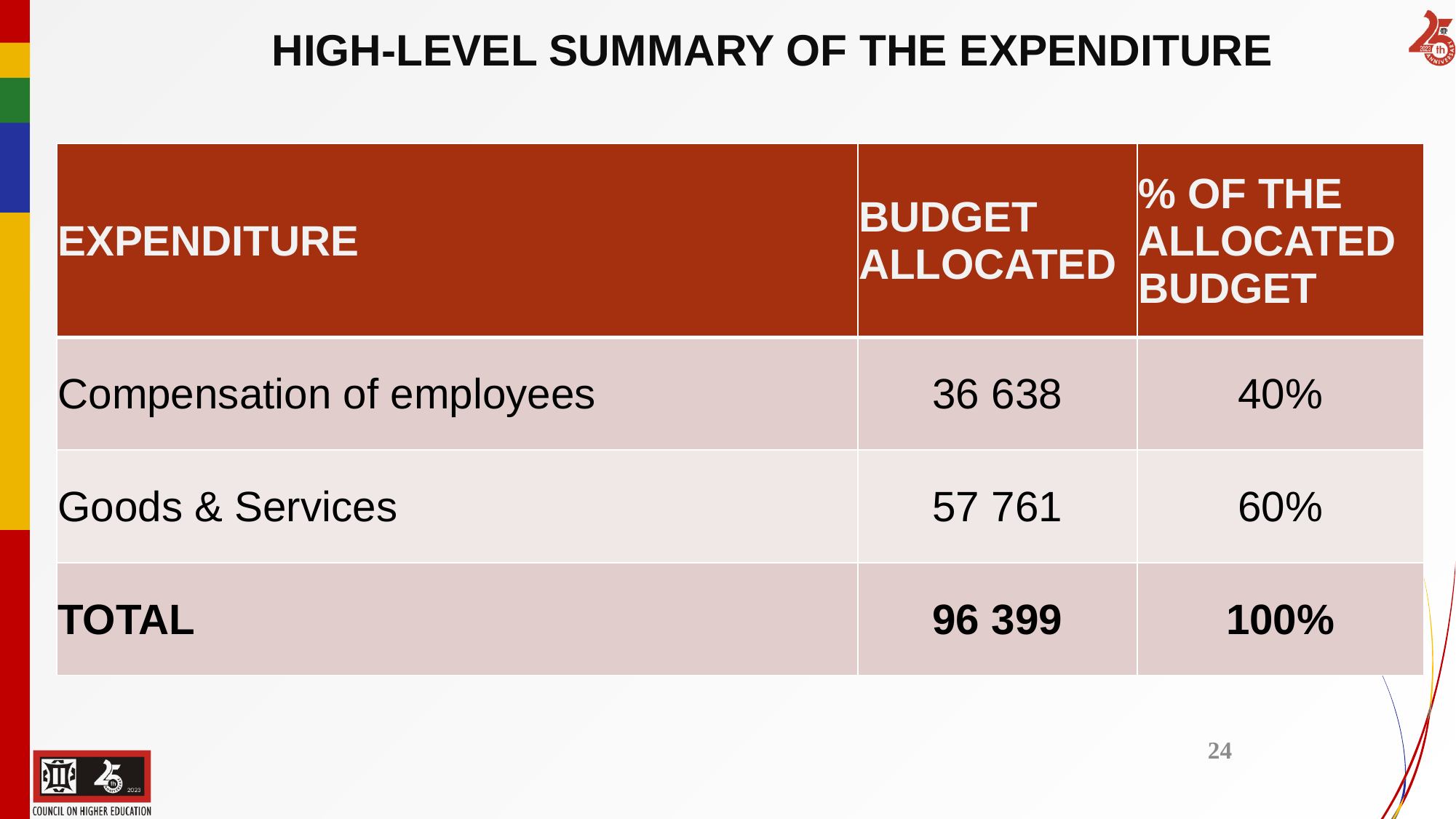

# HIGH-LEVEL SUMMARY OF THE EXPENDITURE
| EXPENDITURE | BUDGET ALLOCATED | % OF THE ALLOCATED BUDGET |
| --- | --- | --- |
| Compensation of employees | 36 638 | 40% |
| Goods & Services | 57 761 | 60% |
| TOTAL | 96 399 | 100% |
24